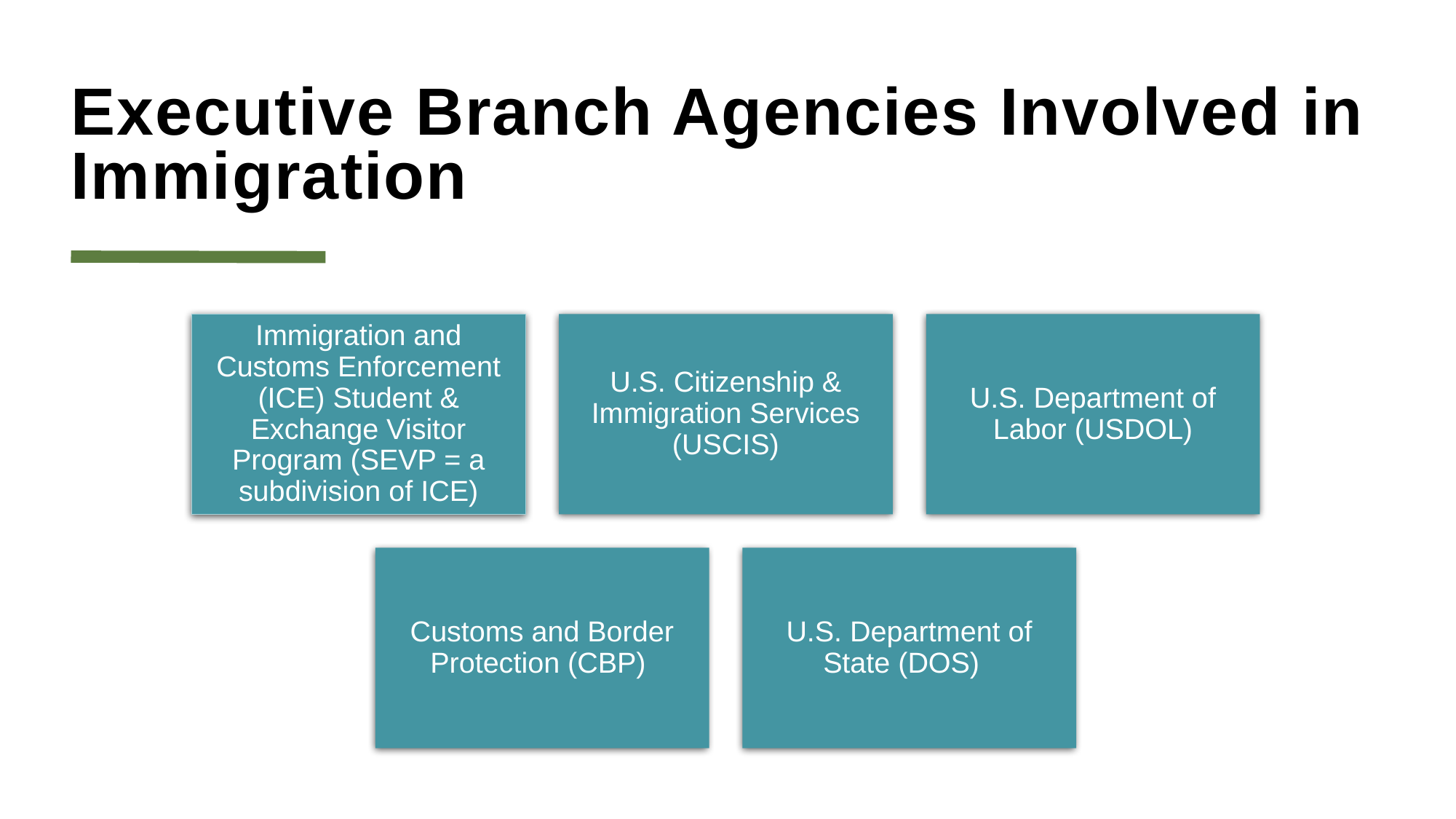

# Executive Branch Agencies Involved in Immigration
Immigration and Customs Enforcement (ICE) Student & Exchange Visitor Program (SEVP = a subdivision of ICE)
U.S. Citizenship & Immigration Services (USCIS)
U.S. Department of Labor (USDOL)
Customs and Border Protection (CBP)
U.S. Department of State (DOS)